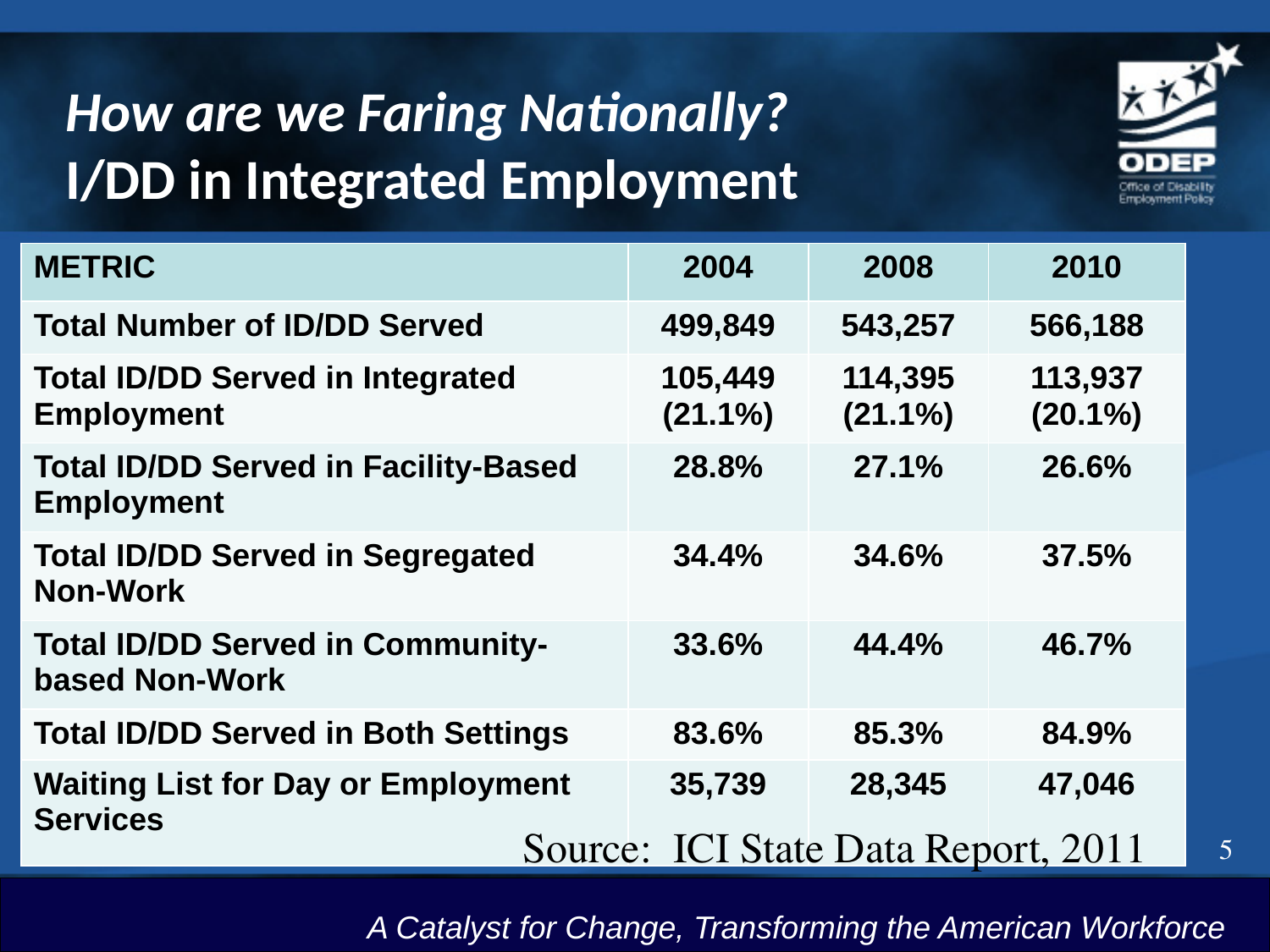

# How are we Faring Nationally? I/DD in Integrated Employment
| METRIC | 2004 | 2008 | 2010 |
| --- | --- | --- | --- |
| Total Number of ID/DD Served | 499,849 | 543,257 | 566,188 |
| Total ID/DD Served in Integrated Employment | 105,449 (21.1%) | 114,395 (21.1%) | 113,937 (20.1%) |
| Total ID/DD Served in Facility-Based Employment | 28.8% | 27.1% | 26.6% |
| Total ID/DD Served in Segregated Non-Work | 34.4% | 34.6% | 37.5% |
| Total ID/DD Served in Community-based Non-Work | 33.6% | 44.4% | 46.7% |
| Total ID/DD Served in Both Settings | 83.6% | 85.3% | 84.9% |
| Waiting List for Day or Employment Services | 35,739 | 28,345 | 47,046 |
Source:  ICI State Data Report, 2011